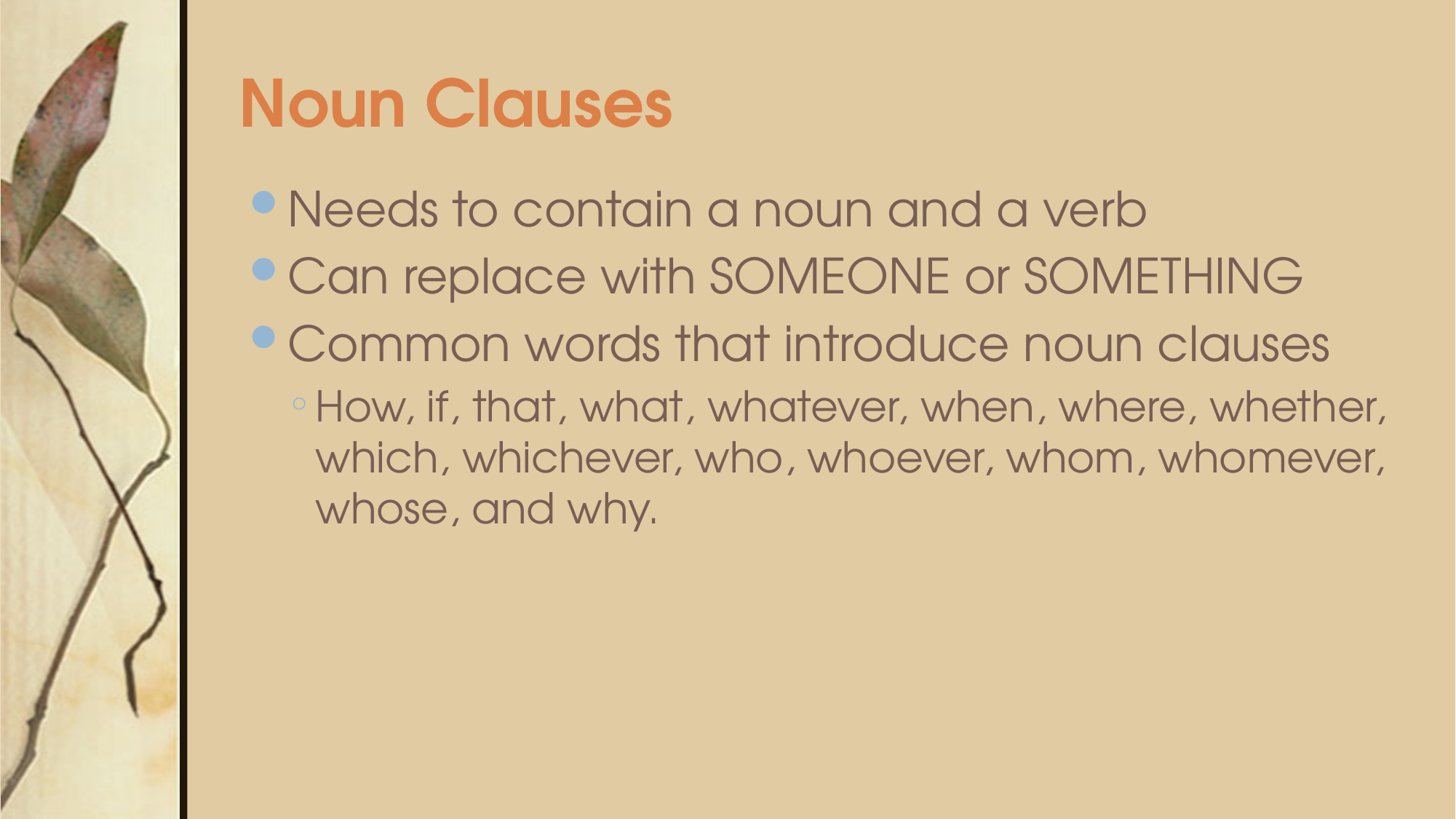

# Noun Clauses
Needs to contain a noun and a verb
Can replace with SOMEONE or SOMETHING
Common words that introduce noun clauses
How, if, that, what, whatever, when, where, whether, which, whichever, who, whoever, whom, whomever, whose, and why.